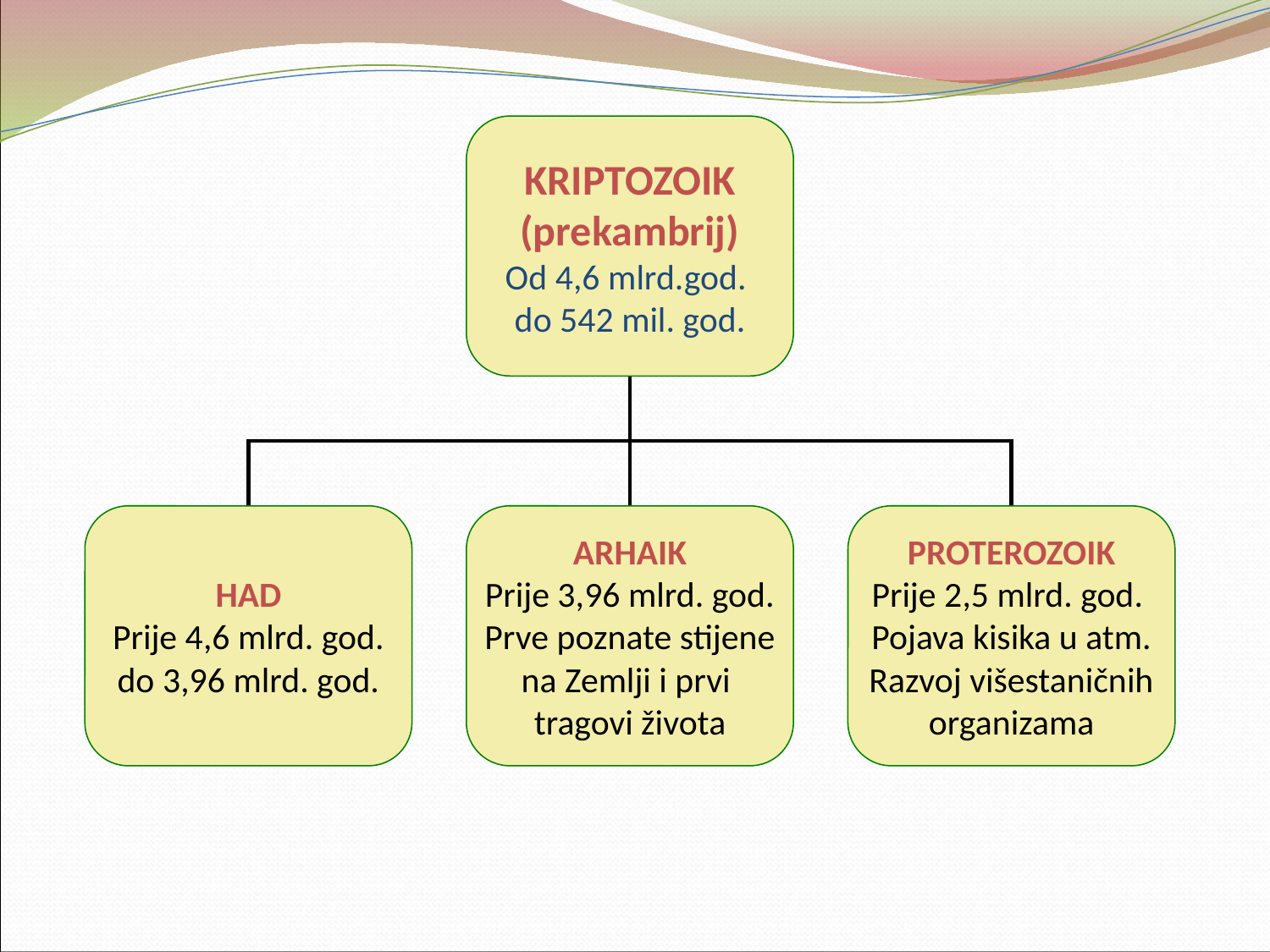

KRIPTOZOIK
(prekambrij)
Od 4,6 mlrd.god.
do 542 mil. god.
HAD
Prije 4,6 mlrd. god.
do 3,96 mlrd. god.
ARHAIK
Prije 3,96 mlrd. god.
Prve poznate stijene
na Zemlji i prvi
tragovi života
PROTEROZOIK
Prije 2,5 mlrd. god.
Pojava kisika u atm.
Razvoj višestaničnih
organizama